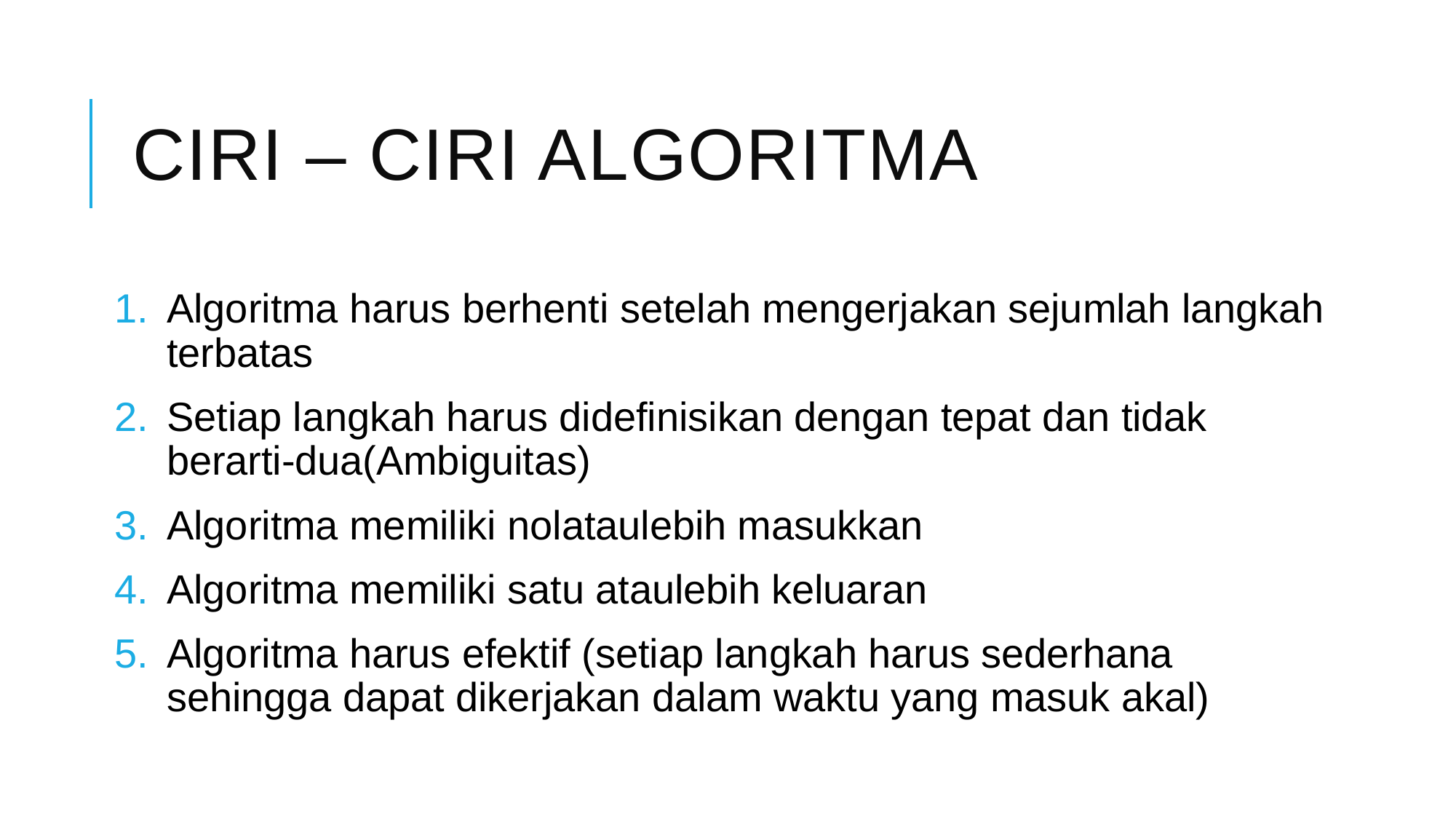

# Ciri – ciri algoritma
Algoritma harus berhenti setelah mengerjakan sejumlah langkah terbatas
Setiap langkah harus didefinisikan dengan tepat dan tidak berarti-dua(Ambiguitas)
Algoritma memiliki nolataulebih masukkan
Algoritma memiliki satu ataulebih keluaran
Algoritma harus efektif (setiap langkah harus sederhana sehingga dapat dikerjakan dalam waktu yang masuk akal)